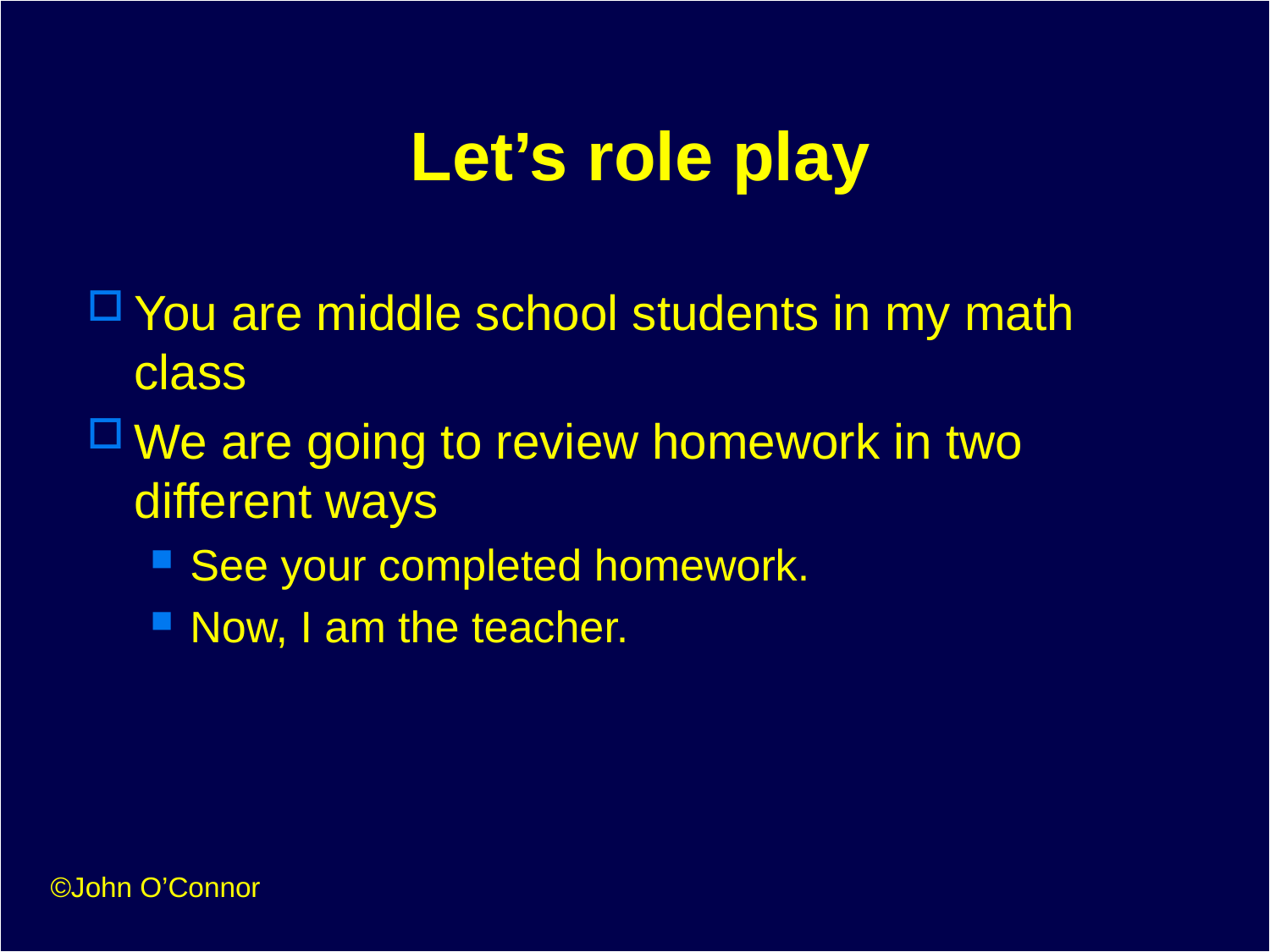

# Let’s role play
You are middle school students in my math class
We are going to review homework in two different ways
See your completed homework.
Now, I am the teacher.